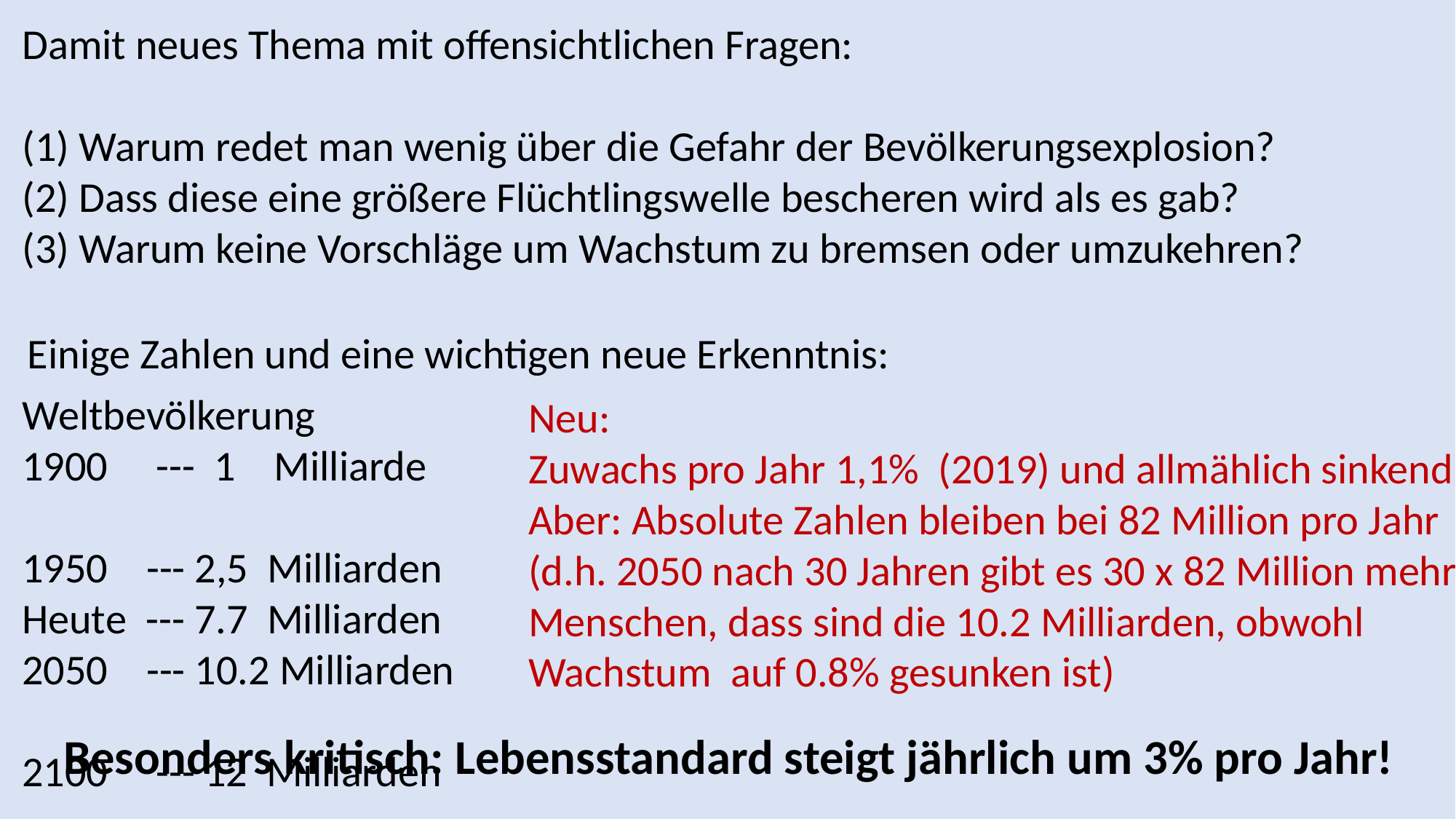

Damit neues Thema mit offensichtlichen Fragen:

 Warum redet man wenig über die Gefahr der Bevölkerungsexplosion?
 Dass diese eine größere Flüchtlingswelle bescheren wird als es gab?
 Warum keine Vorschläge um Wachstum zu bremsen oder umzukehren?
Einige Zahlen und eine wichtigen neue Erkenntnis:
Weltbevölkerung
1900     ---  1    Milliarde
1950    --- 2,5  Milliarden
Heute  --- 7.7  Milliarden
2050    --- 10.2 Milliarden
2100     --- 12  Milliarden
Neu:
Zuwachs pro Jahr 1,1%  (2019) und allmählich sinkend
Aber: Absolute Zahlen bleiben bei 82 Million pro Jahr
(d.h. 2050 nach 30 Jahren gibt es 30 x 82 Million mehr
Menschen, dass sind die 10.2 Milliarden, obwohl
Wachstum  auf 0.8% gesunken ist)
  Besonders kritisch: Lebensstandard steigt jährlich um 3% pro Jahr!